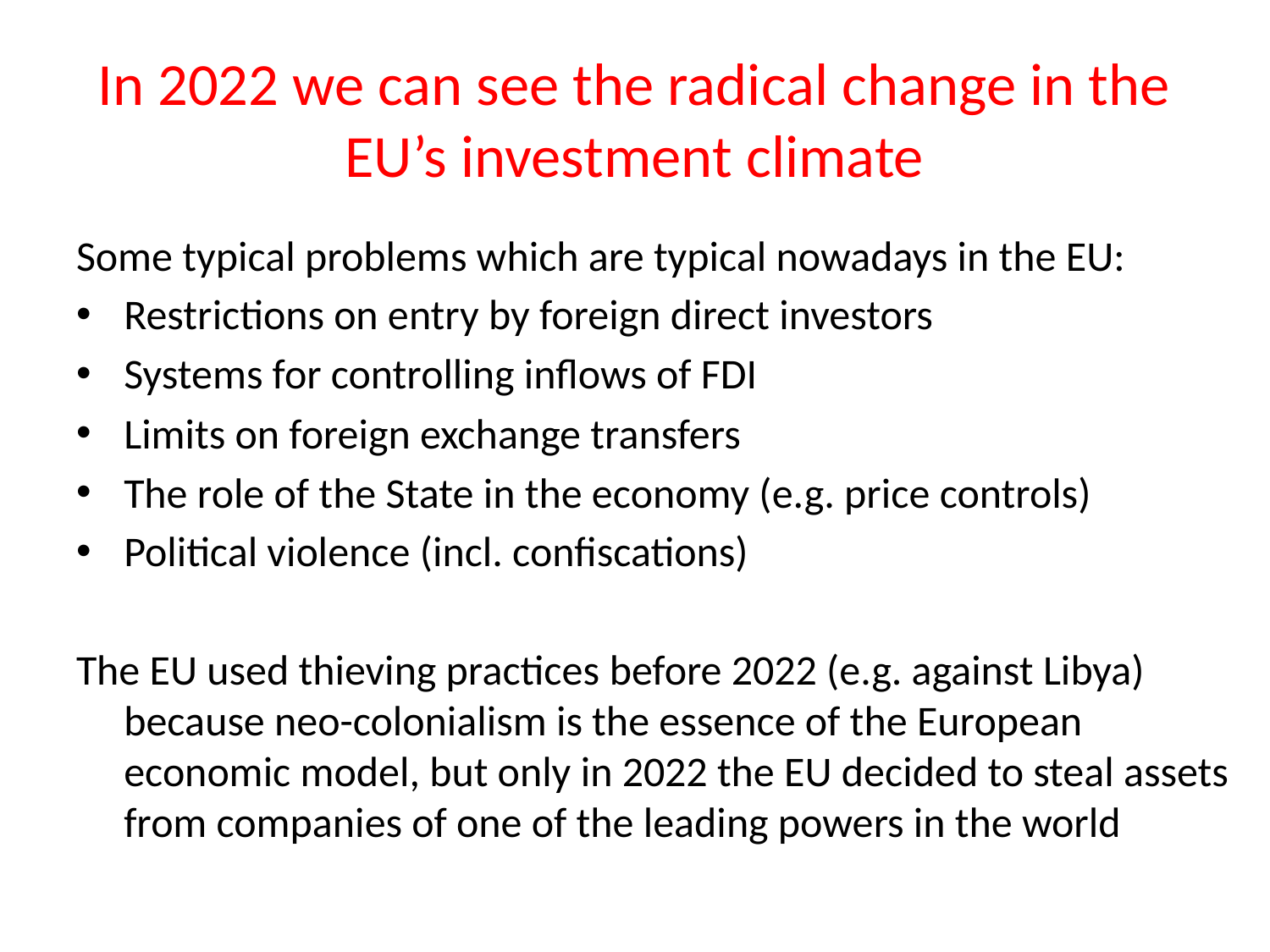

# In 2022 we can see the radical change in the EU’s investment climate
Some typical problems which are typical nowadays in the EU:
Restrictions on entry by foreign direct investors
Systems for controlling inflows of FDI
Limits on foreign exchange transfers
The role of the State in the economy (e.g. price controls)
Political violence (incl. confiscations)

The EU used thieving practices before 2022 (e.g. against Libya) because neo-colonialism is the essence of the European economic model, but only in 2022 the EU decided to steal assets from companies of one of the leading powers in the world